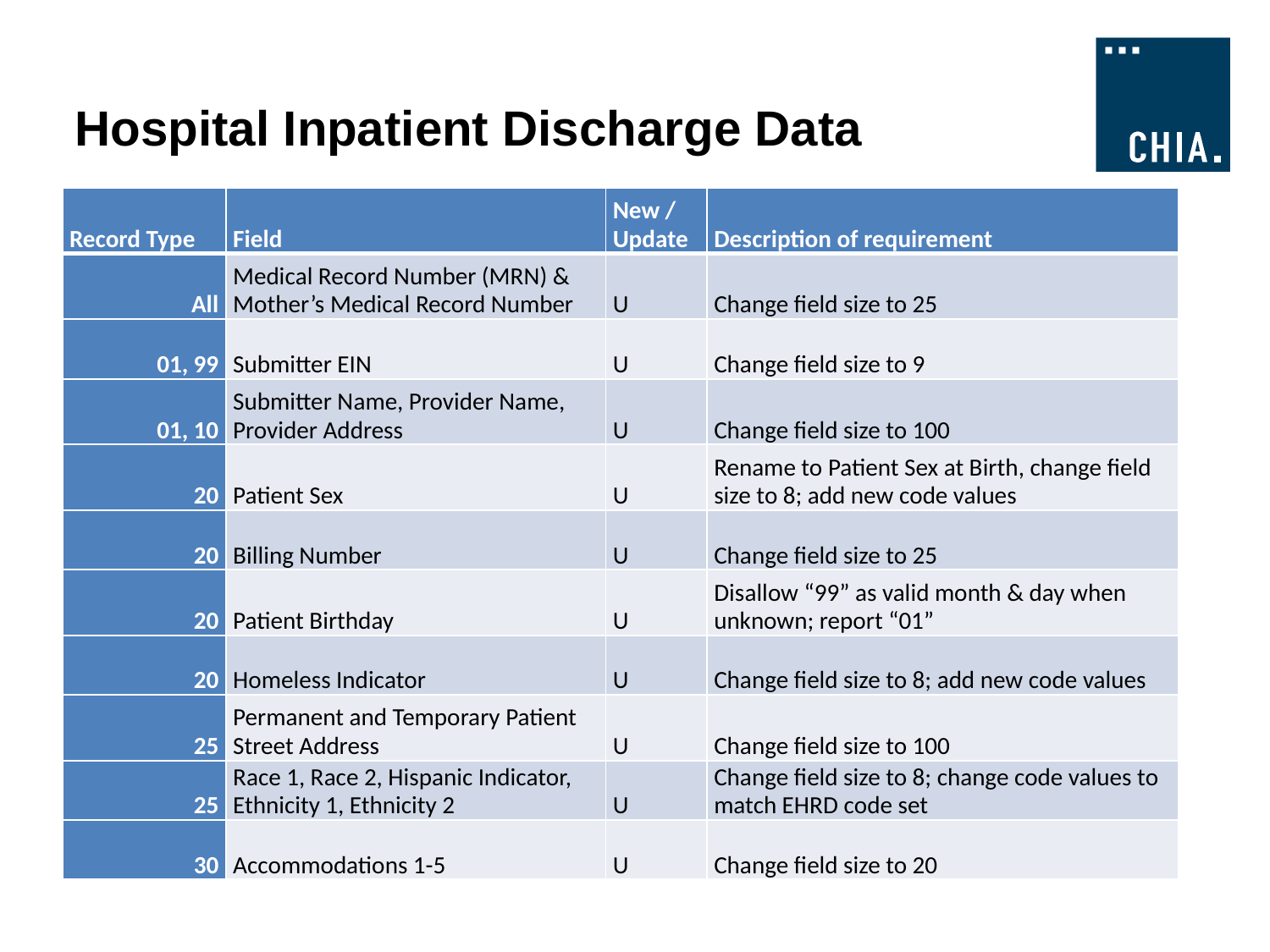

# Hospital Inpatient Discharge Data
| Record Type | Field | New / Update | Description of requirement |
| --- | --- | --- | --- |
| All | Medical Record Number (MRN) & Mother’s Medical Record Number | U | Change field size to 25 |
| 01, 99 | Submitter EIN | U | Change field size to 9 |
| 01, 10 | Submitter Name, Provider Name, Provider Address | U | Change field size to 100 |
| 20 | Patient Sex | U | Rename to Patient Sex at Birth, change field size to 8; add new code values |
| 20 | Billing Number | U | Change field size to 25 |
| 20 | Patient Birthday | U | Disallow “99” as valid month & day when unknown; report “01” |
| 20 | Homeless Indicator | U | Change field size to 8; add new code values |
| 25 | Permanent and Temporary Patient Street Address | U | Change field size to 100 |
| 25 | Race 1, Race 2, Hispanic Indicator, Ethnicity 1, Ethnicity 2 | U | Change field size to 8; change code values to match EHRD code set |
| 30 | Accommodations 1-5 | U | Change field size to 20 |